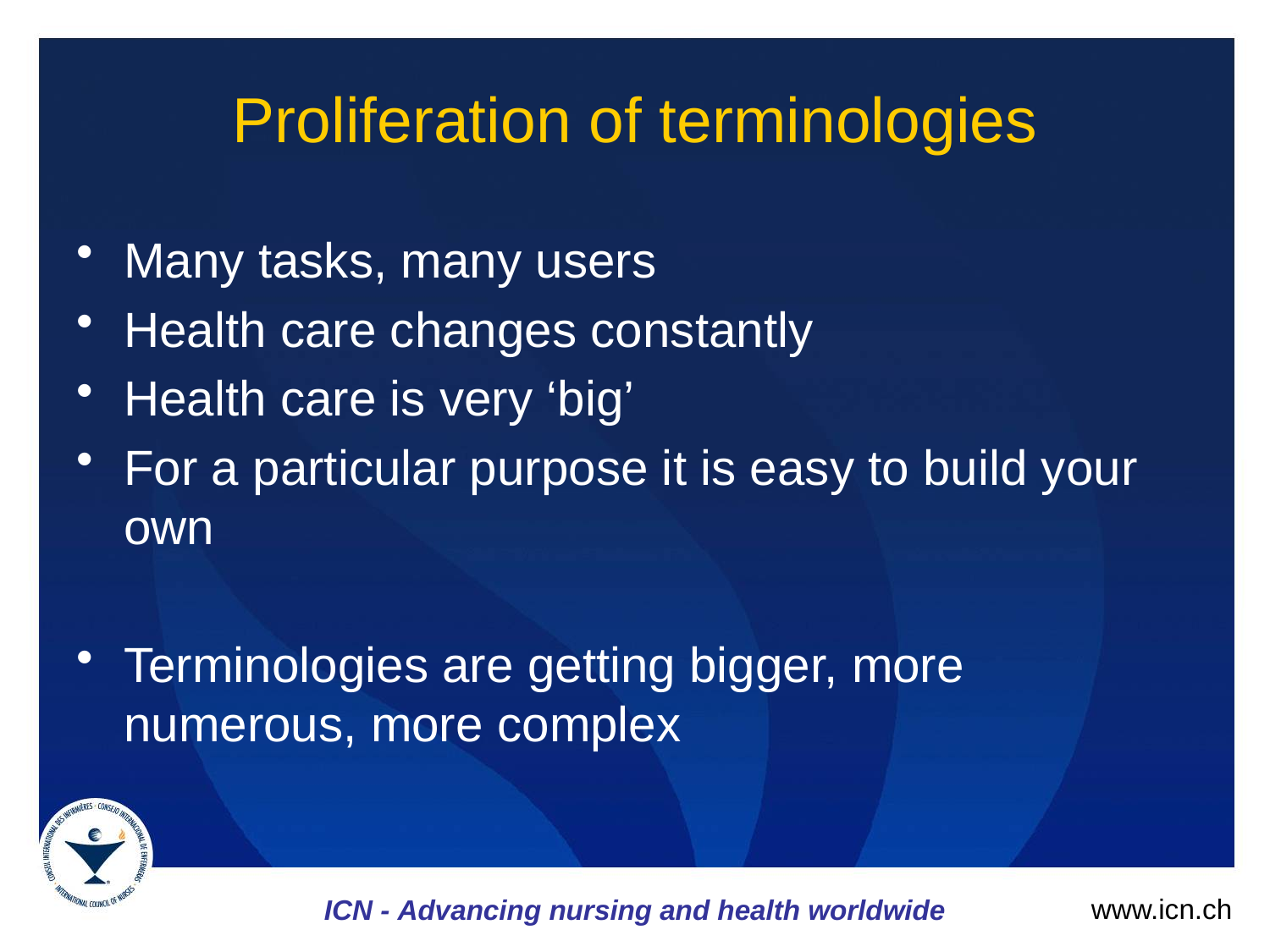

# Proliferation of terminologies
Many tasks, many users
Health care changes constantly
Health care is very ‘big’
For a particular purpose it is easy to build your own

Terminologies are getting bigger, more numerous, more complex